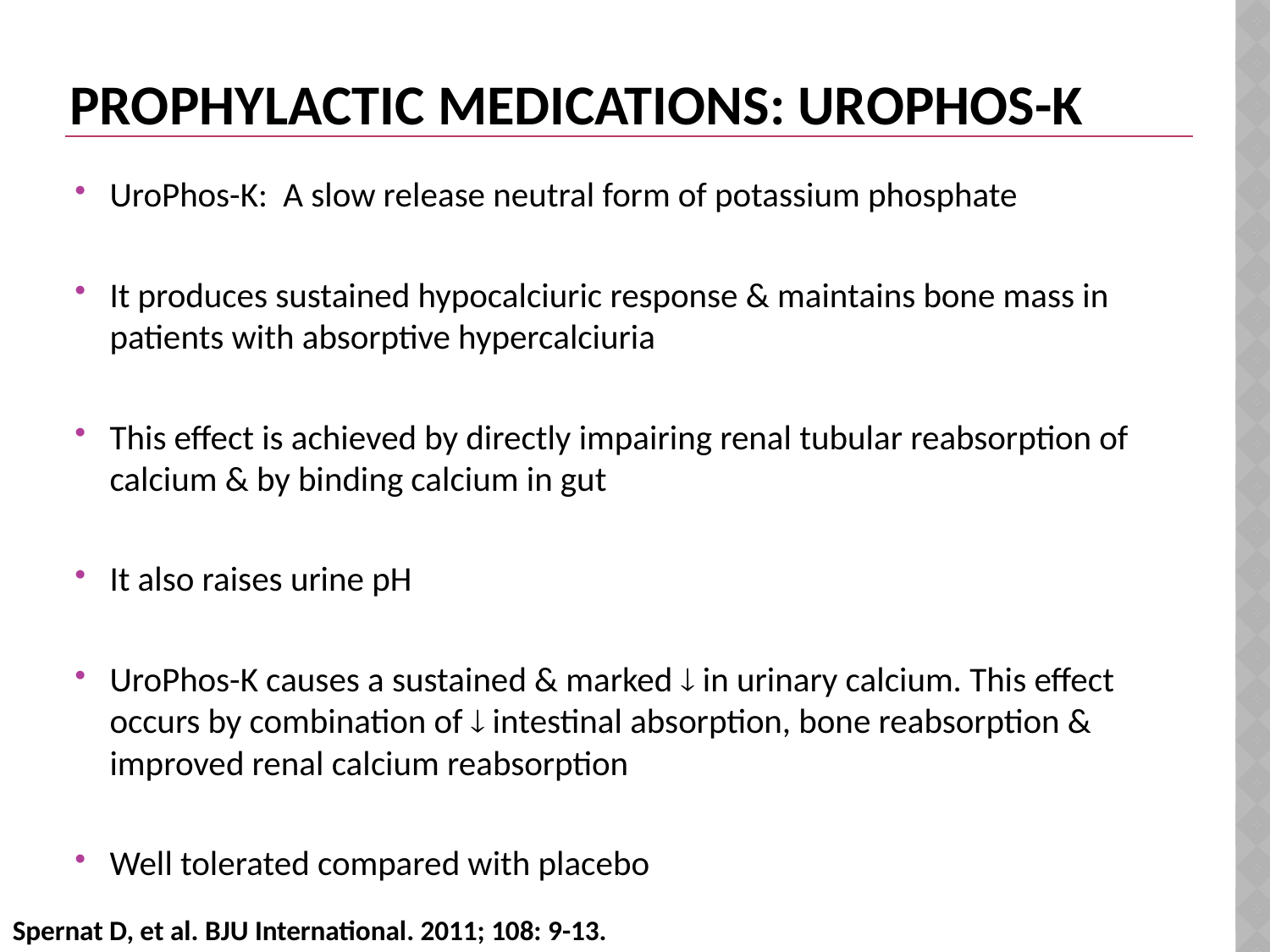

# PROPHYLACTIC MEDICATIONS: UroPhos-K
UroPhos-K:  A slow release neutral form of potassium phosphate

It produces sustained hypocalciuric response & maintains bone mass in patients with absorptive hypercalciuria

This effect is achieved by directly impairing renal tubular reabsorption of calcium & by binding calcium in gut

It also raises urine pH

UroPhos-K causes a sustained & marked ↓ in urinary calcium. This effect occurs by combination of ↓ intestinal absorption, bone reabsorption & improved renal calcium reabsorption

Well tolerated compared with placebo
Spernat D, et al. BJU International. 2011; 108: 9-13.